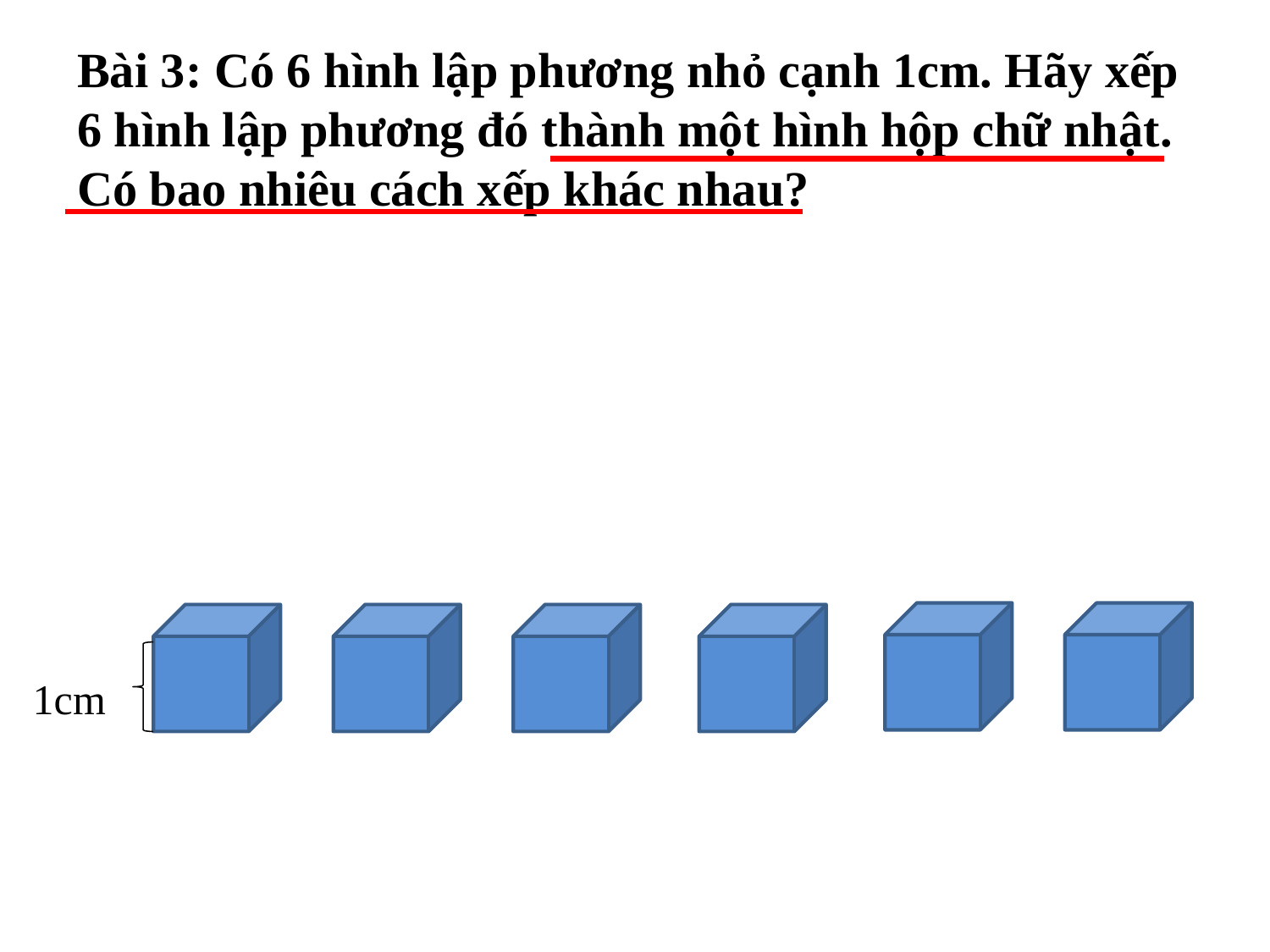

Bài 3: Có 6 hình lập phương nhỏ cạnh 1cm. Hãy xếp 6 hình lập phương đó thành một hình hộp chữ nhật. Có bao nhiêu cách xếp khác nhau?

1cm